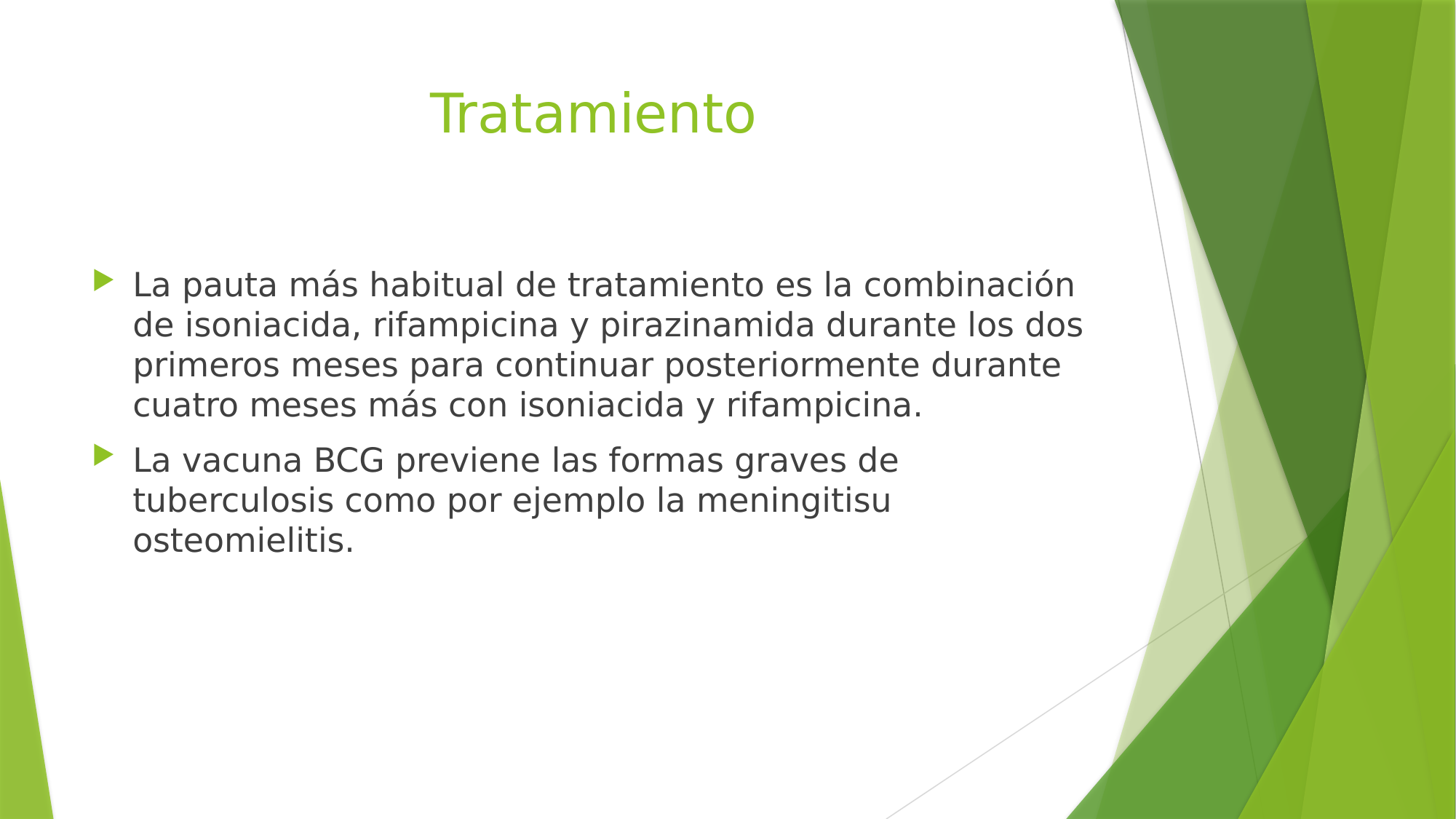

# Tratamiento
La pauta más habitual de tratamiento es la combinación de isoniacida, rifampicina y pirazinamida durante los dos primeros meses para continuar posteriormente durante cuatro meses más con isoniacida y rifampicina.
La vacuna BCG previene las formas graves de tuberculosis como por ejemplo la meningitisu osteomielitis.